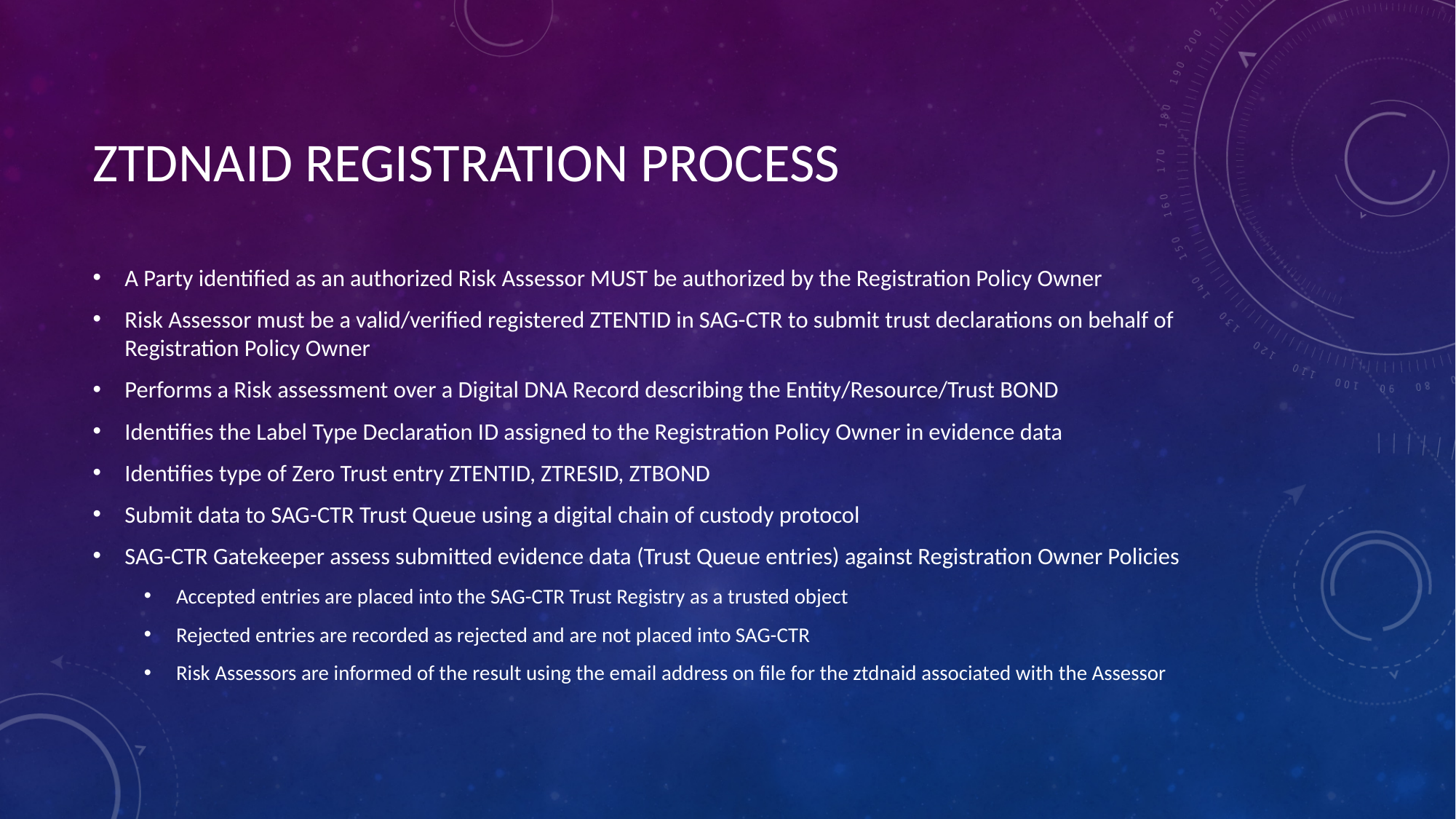

# ZTDNAID Registration Process
A Party identified as an authorized Risk Assessor MUST be authorized by the Registration Policy Owner
Risk Assessor must be a valid/verified registered ZTENTID in SAG-CTR to submit trust declarations on behalf of Registration Policy Owner
Performs a Risk assessment over a Digital DNA Record describing the Entity/Resource/Trust BOND
Identifies the Label Type Declaration ID assigned to the Registration Policy Owner in evidence data
Identifies type of Zero Trust entry ZTENTID, ZTRESID, ZTBOND
Submit data to SAG-CTR Trust Queue using a digital chain of custody protocol
SAG-CTR Gatekeeper assess submitted evidence data (Trust Queue entries) against Registration Owner Policies
Accepted entries are placed into the SAG-CTR Trust Registry as a trusted object
Rejected entries are recorded as rejected and are not placed into SAG-CTR
Risk Assessors are informed of the result using the email address on file for the ztdnaid associated with the Assessor